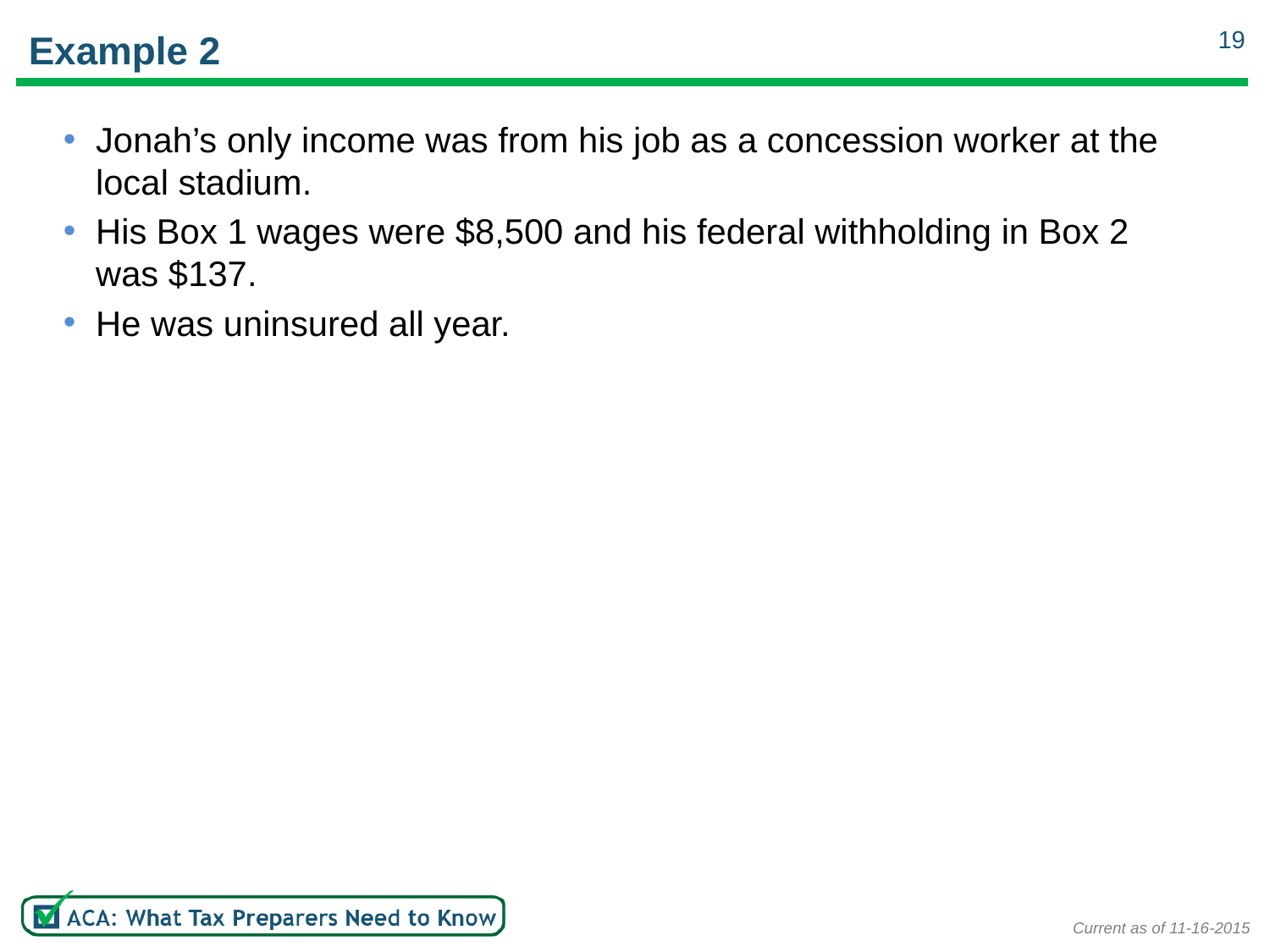

# Example 2
19
Jonah’s only income was from his job as a concession worker at the local stadium.
His Box 1 wages were $8,500 and his federal withholding in Box 2 was $137.
He was uninsured all year.